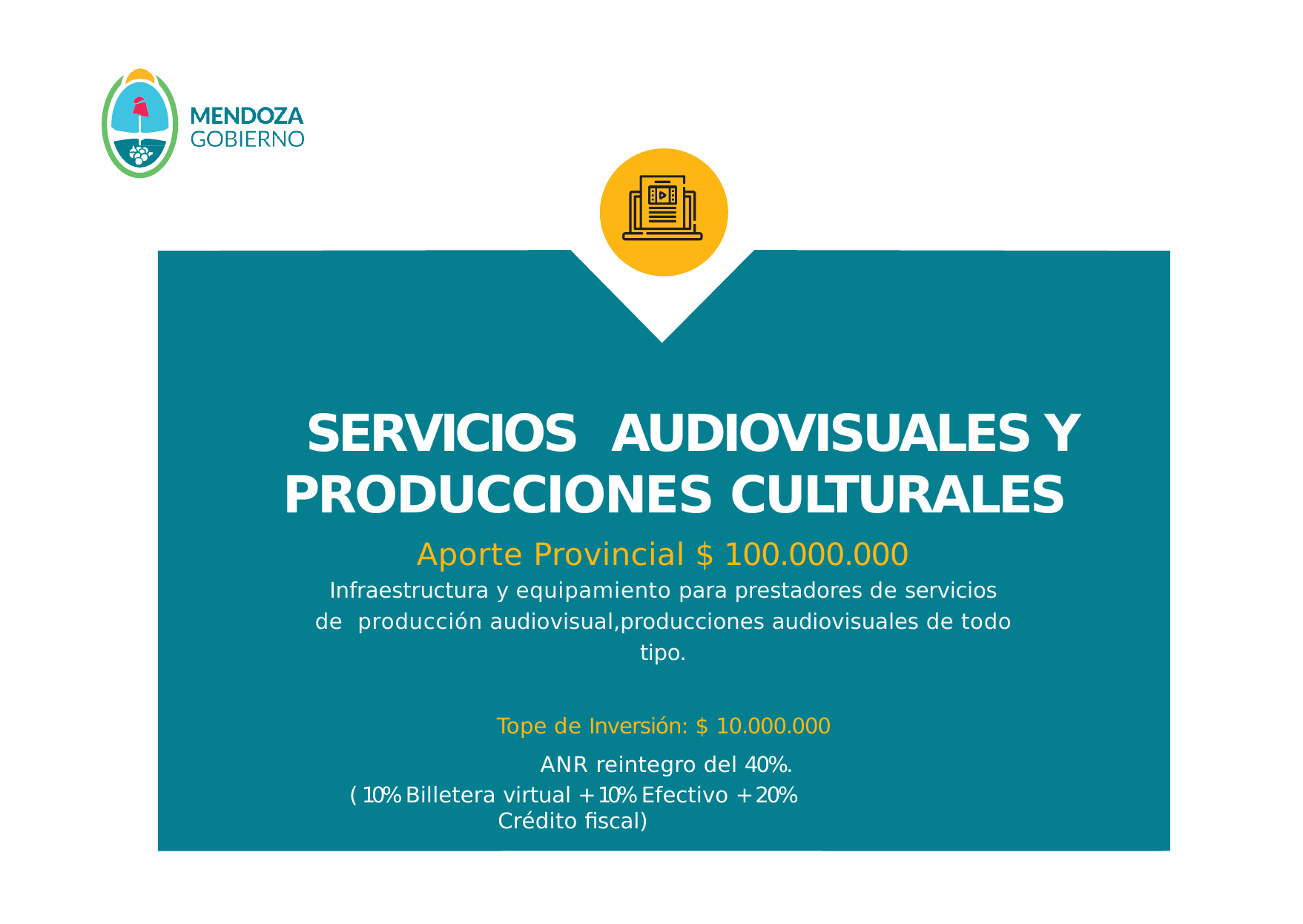

# SERVICIOS  AUDIOVISUALES Y PRODUCCIONES CULTURALES
Aporte Provincial $ 100.000.000
Infraestructura y equipamiento para prestadores de servicios de  producción audiovisual,producciones audiovisuales de todo tipo.

Tope de Inversión: $ 10.000.000  ANR reintegro del 40%.
( 10% Billetera virtual + 10% Efectivo + 20% Crédito ﬁscal)